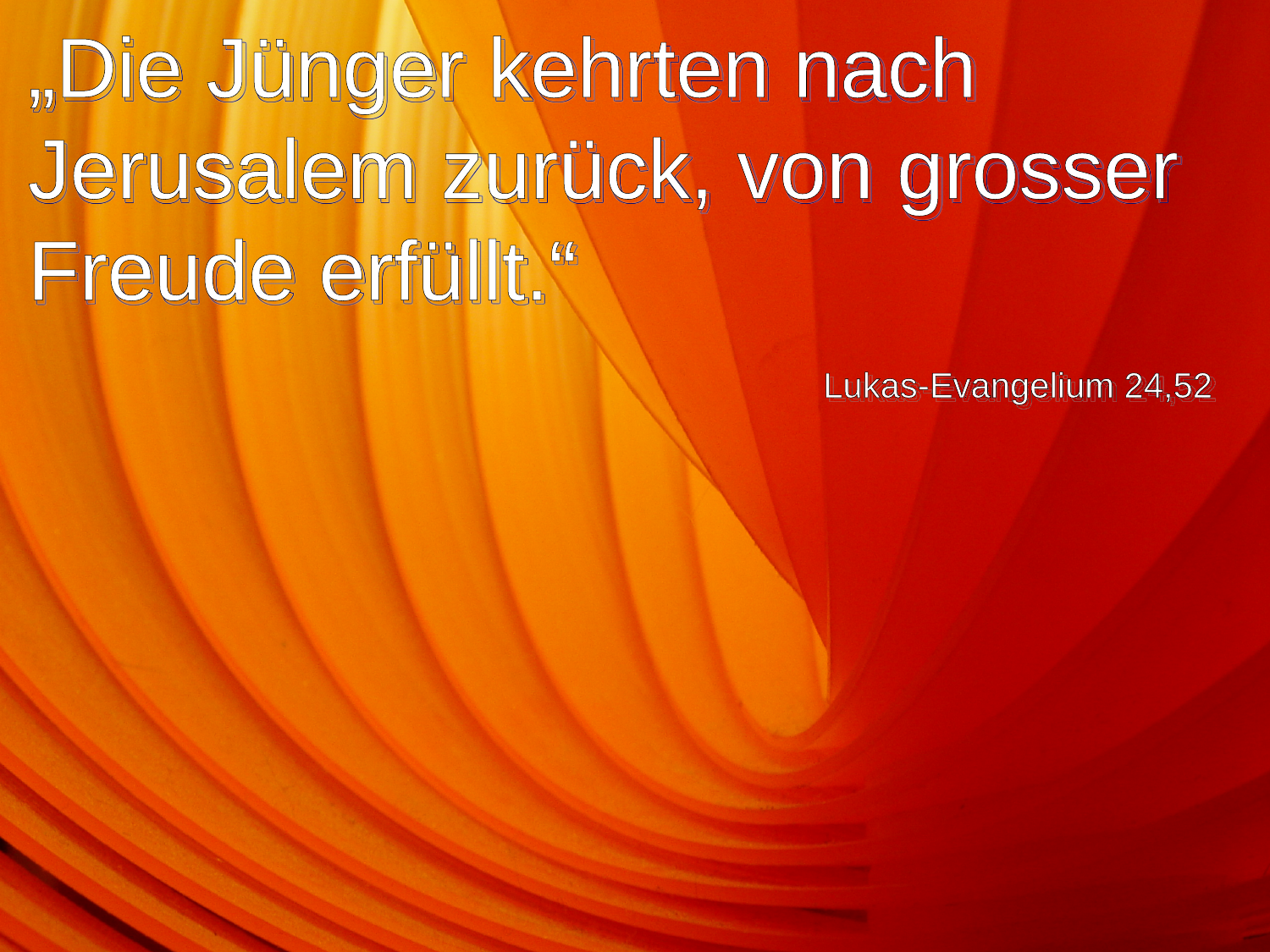

# „Die Jünger kehrten nach Jerusalem zurück, von grosser Freude erfüllt.“
Lukas-Evangelium 24,52